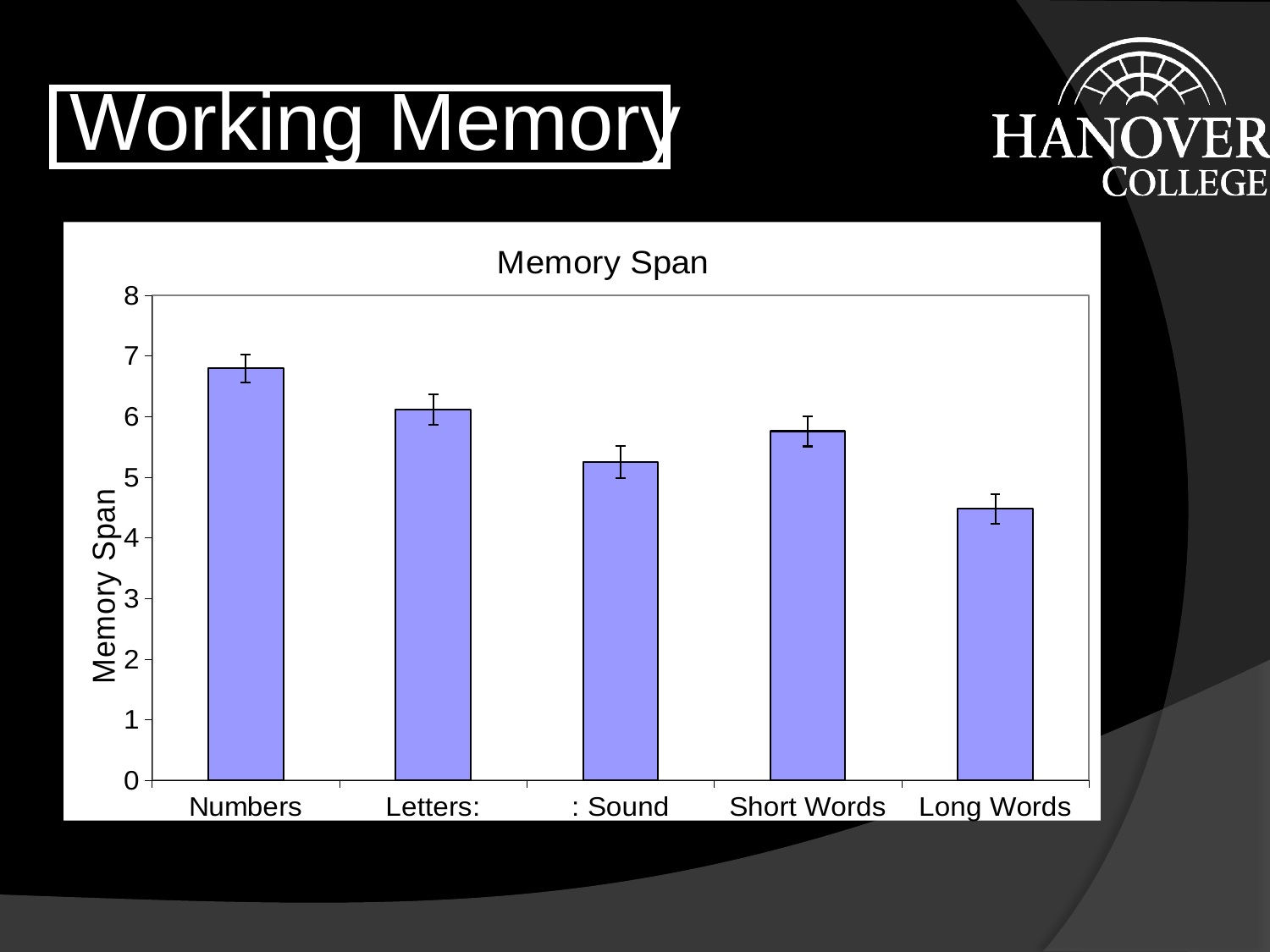

# Working Memory

### Chart: Memory Span

| Category |  |
|---|---|
| Numbers | 6.793103448275862 |
| Letters: Sound Diff | 6.114942528735632 |
| : Sound Same | 5.252873563218391 |
| Short Words | 5.758620689655173 |
| Long Words | 4.476744186046512 |